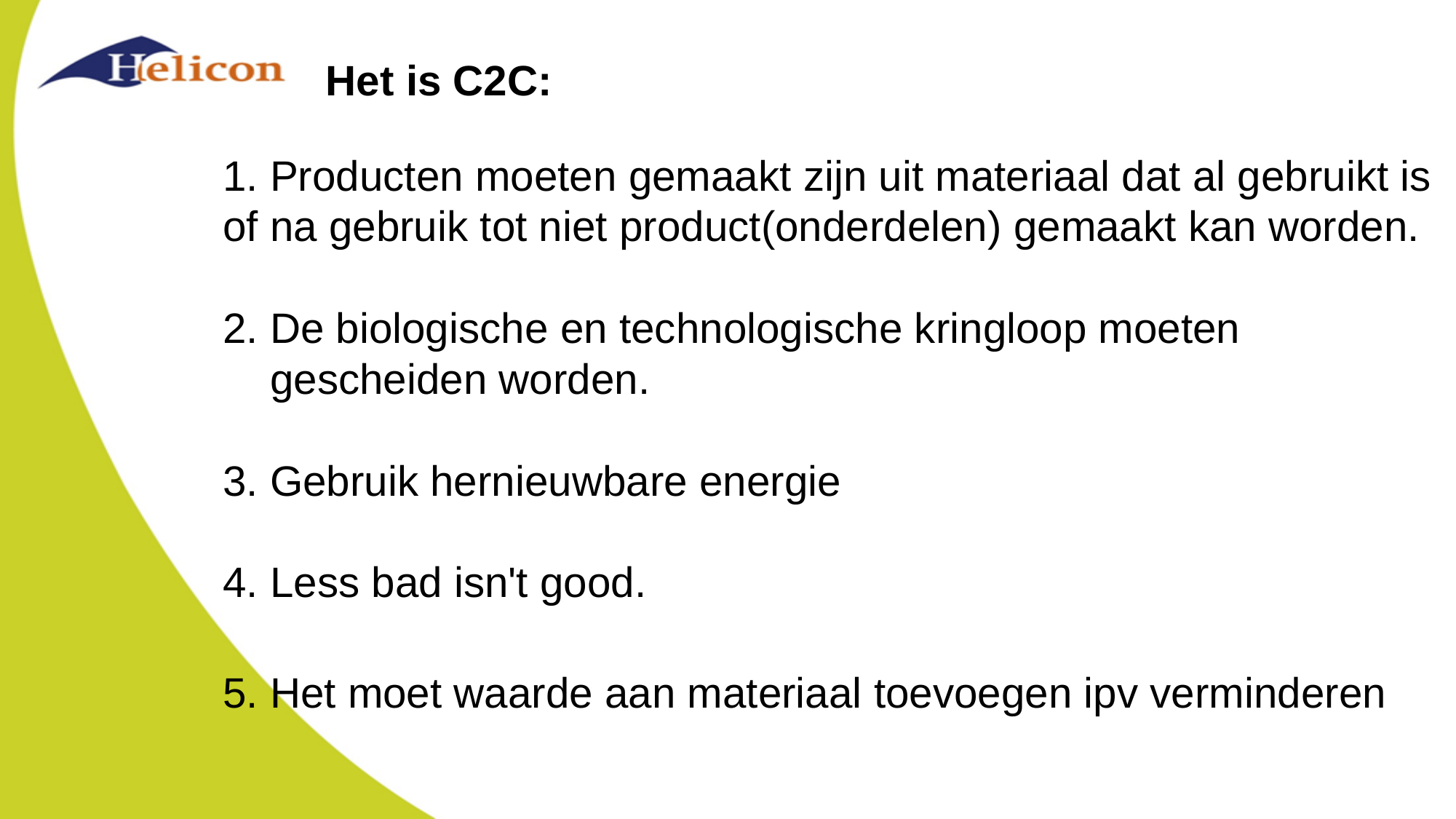

# Het is C2C:
1. Producten moeten gemaakt zijn uit materiaal dat al gebruikt is of na gebruik tot niet product(onderdelen) gemaakt kan worden.
2. De biologische en technologische kringloop moeten
    gescheiden worden.
3. Gebruik hernieuwbare energie
4. Less bad isn't good.
5. Het moet waarde aan materiaal toevoegen ipv verminderen